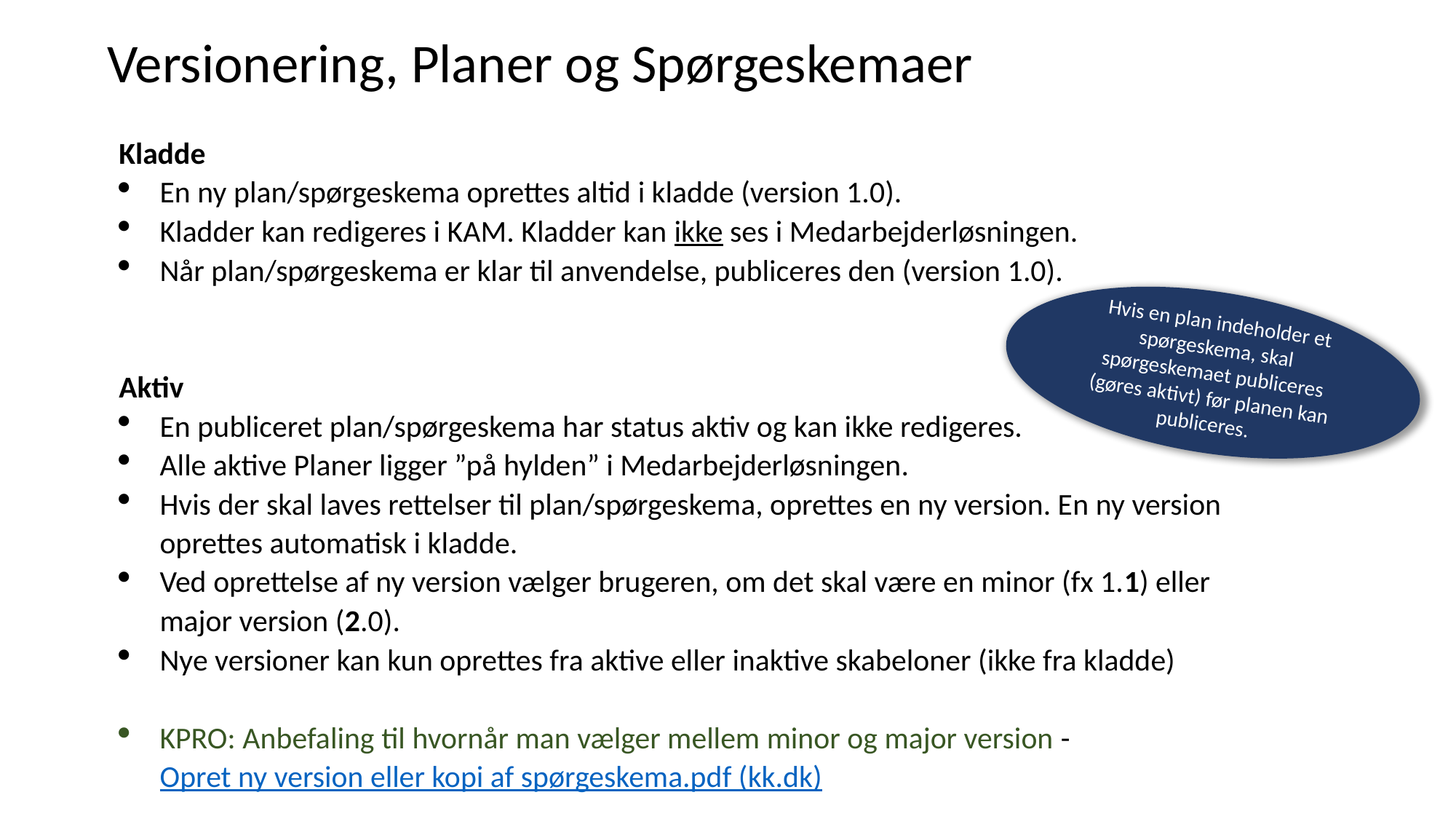

Versionering, Planer og Spørgeskemaer
Kladde
En ny plan/spørgeskema oprettes altid i kladde (version 1.0).
Kladder kan redigeres i KAM. Kladder kan ikke ses i Medarbejderløsningen.
Når plan/spørgeskema er klar til anvendelse, publiceres den (version 1.0).

Aktiv
En publiceret plan/spørgeskema har status aktiv og kan ikke redigeres.
Alle aktive Planer ligger ”på hylden” i Medarbejderløsningen.
Hvis der skal laves rettelser til plan/spørgeskema, oprettes en ny version. En ny version oprettes automatisk i kladde.
Ved oprettelse af ny version vælger brugeren, om det skal være en minor (fx 1.1) eller major version (2.0).
Nye versioner kan kun oprettes fra aktive eller inaktive skabeloner (ikke fra kladde)

KPRO: Anbefaling til hvornår man vælger mellem minor og major version -  Opret ny version eller kopi af spørgeskema.pdf (kk.dk)

Hvis en plan indeholder et spørgeskema, skal spørgeskemaet publiceres (gøres aktivt) før planen kan publiceres.